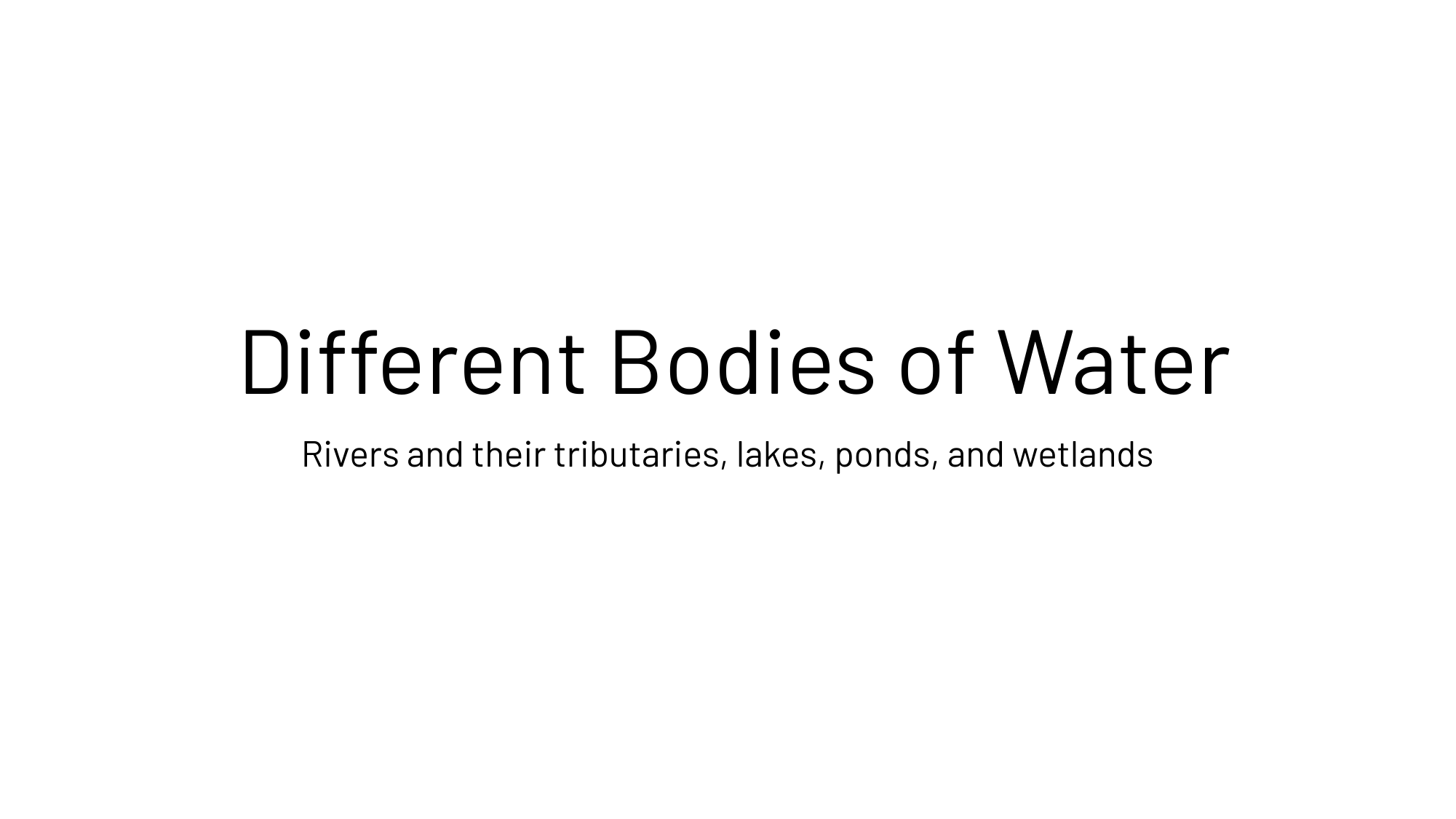

# Different Bodies of Water
Rivers and their tributaries, lakes, ponds, and wetlands